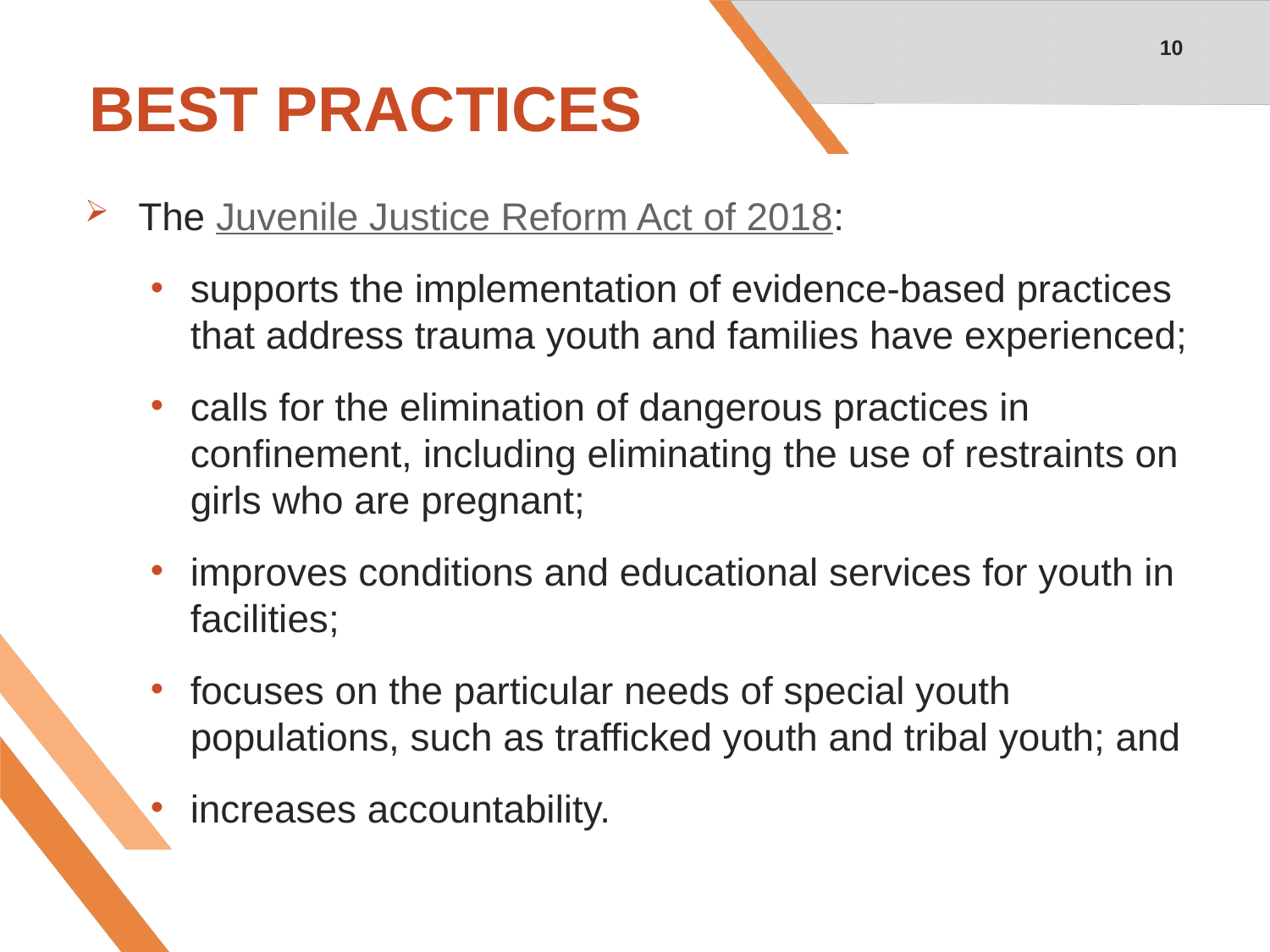

10
# BEST PRACTICES
The Juvenile Justice Reform Act of 2018:
supports the implementation of evidence-based practices that address trauma youth and families have experienced;
calls for the elimination of dangerous practices in confinement, including eliminating the use of restraints on girls who are pregnant;
improves conditions and educational services for youth in facilities;
focuses on the particular needs of special youth populations, such as trafficked youth and tribal youth; and
increases accountability.